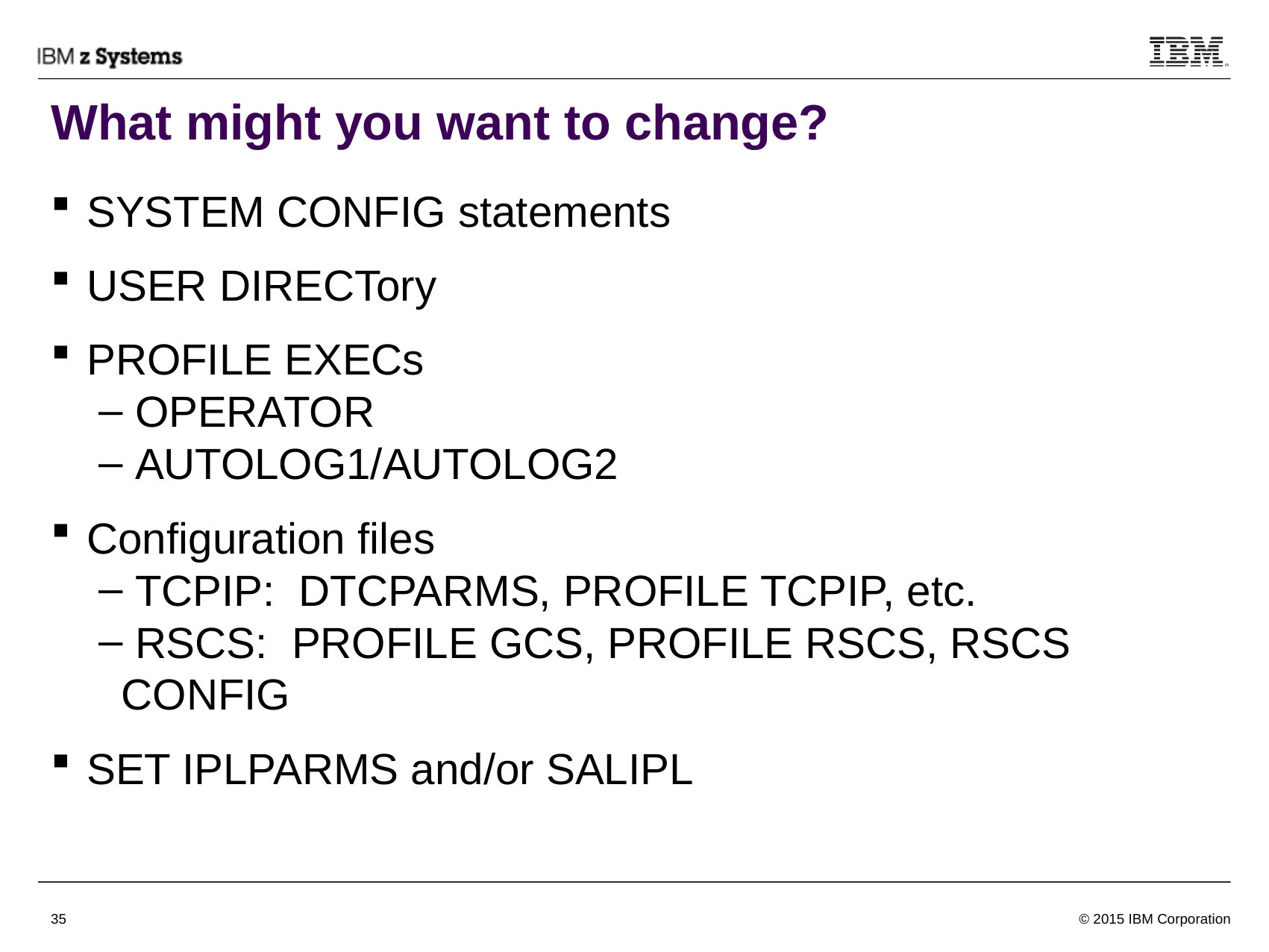

# What might you want to change?
 SYSTEM CONFIG statements
 USER DIRECTory
 PROFILE EXECs
 OPERATOR
 AUTOLOG1/AUTOLOG2
 Configuration files
 TCPIP:  DTCPARMS, PROFILE TCPIP, etc.
 RSCS:  PROFILE GCS, PROFILE RSCS, RSCS CONFIG
 SET IPLPARMS and/or SALIPL